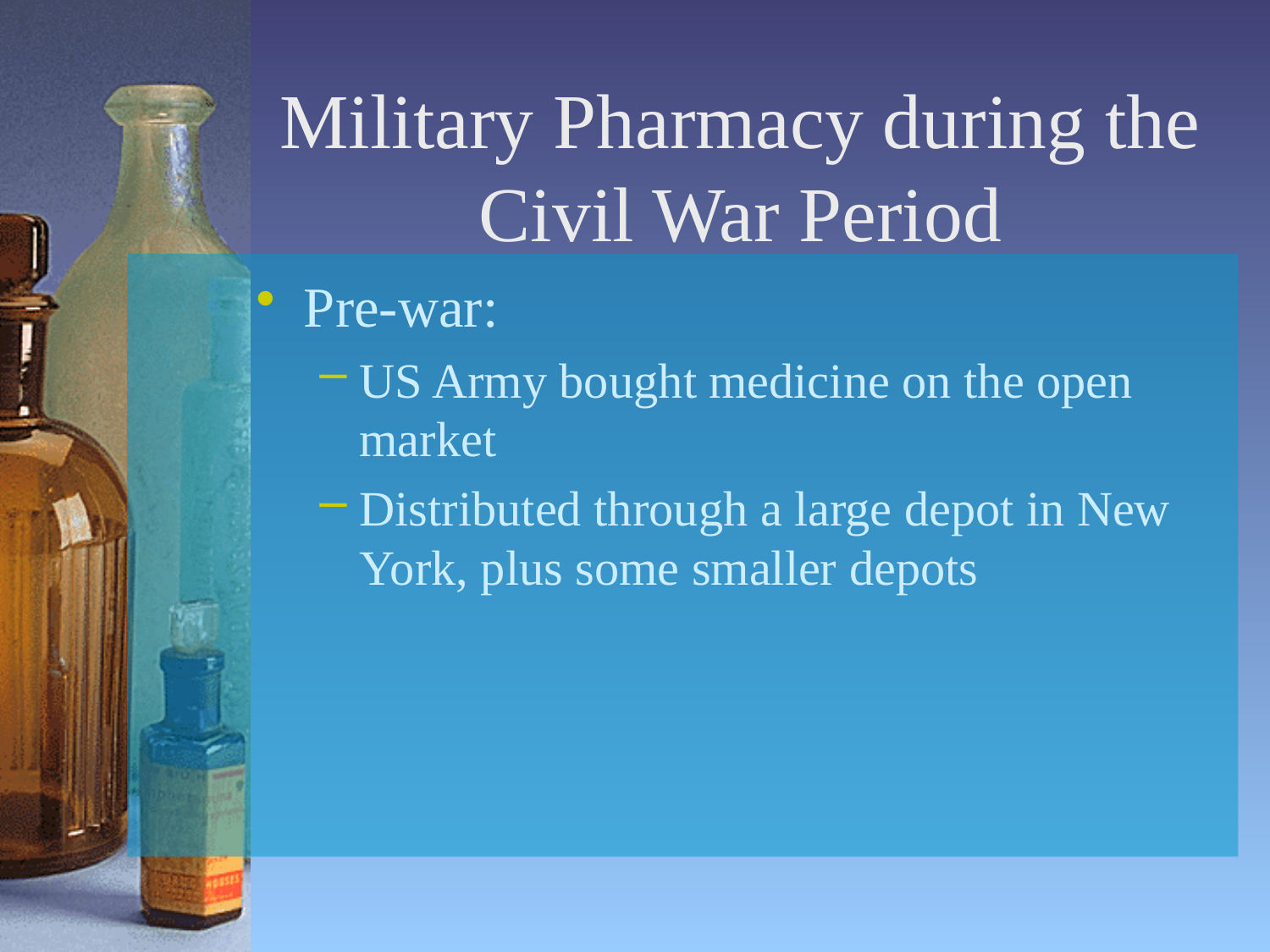

# Military Pharmacy during the Civil War Period
Pre-war:
US Army bought medicine on the open market
Distributed through a large depot in New York, plus some smaller depots